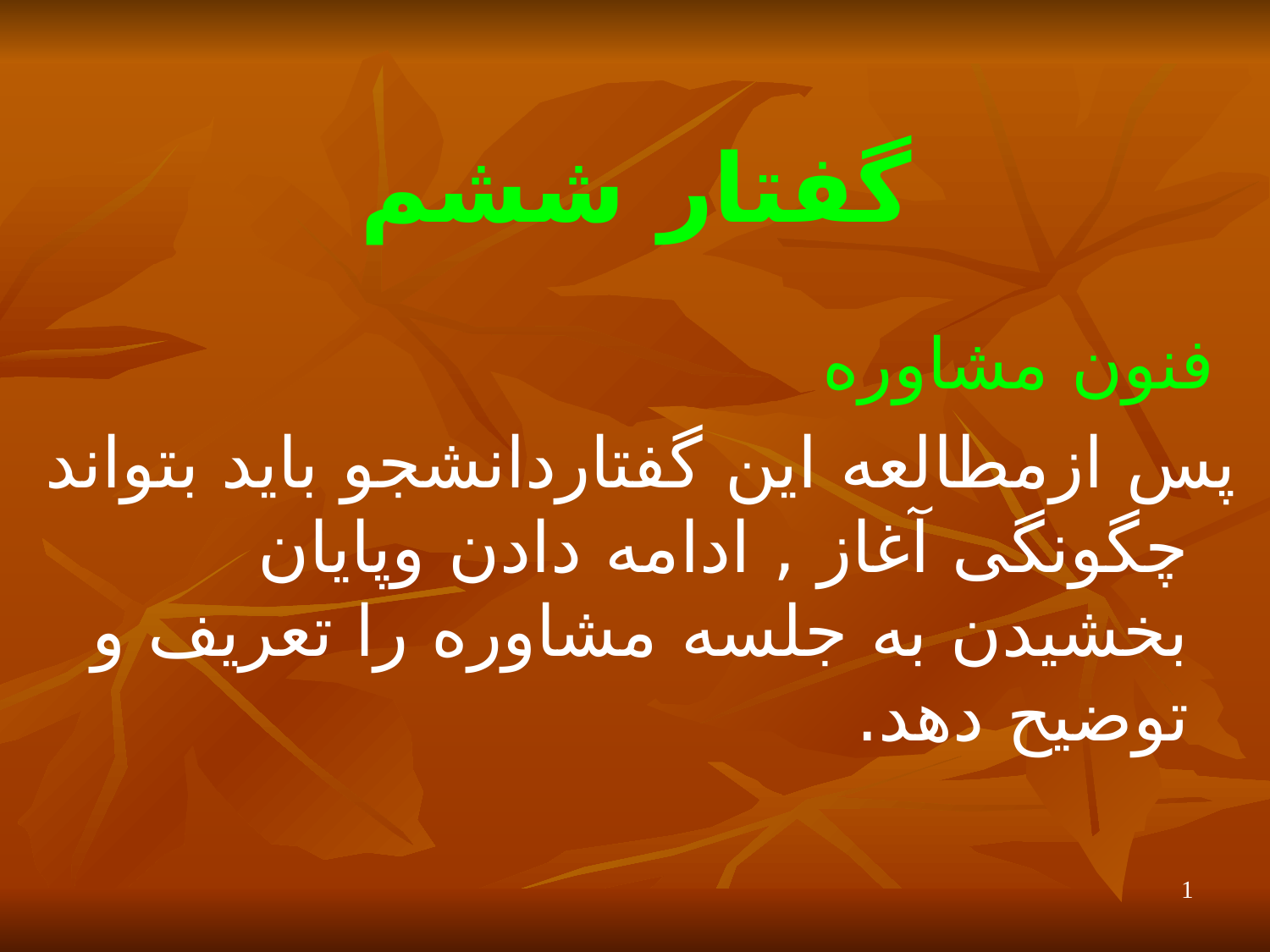

# گفتار ششم
 فنون مشاوره
پس ازمطالعه این گفتاردانشجو باید بتواند چگونگی آغاز , ادامه دادن وپایان بخشیدن به جلسه مشاوره را تعریف و توضیح دهد.
1